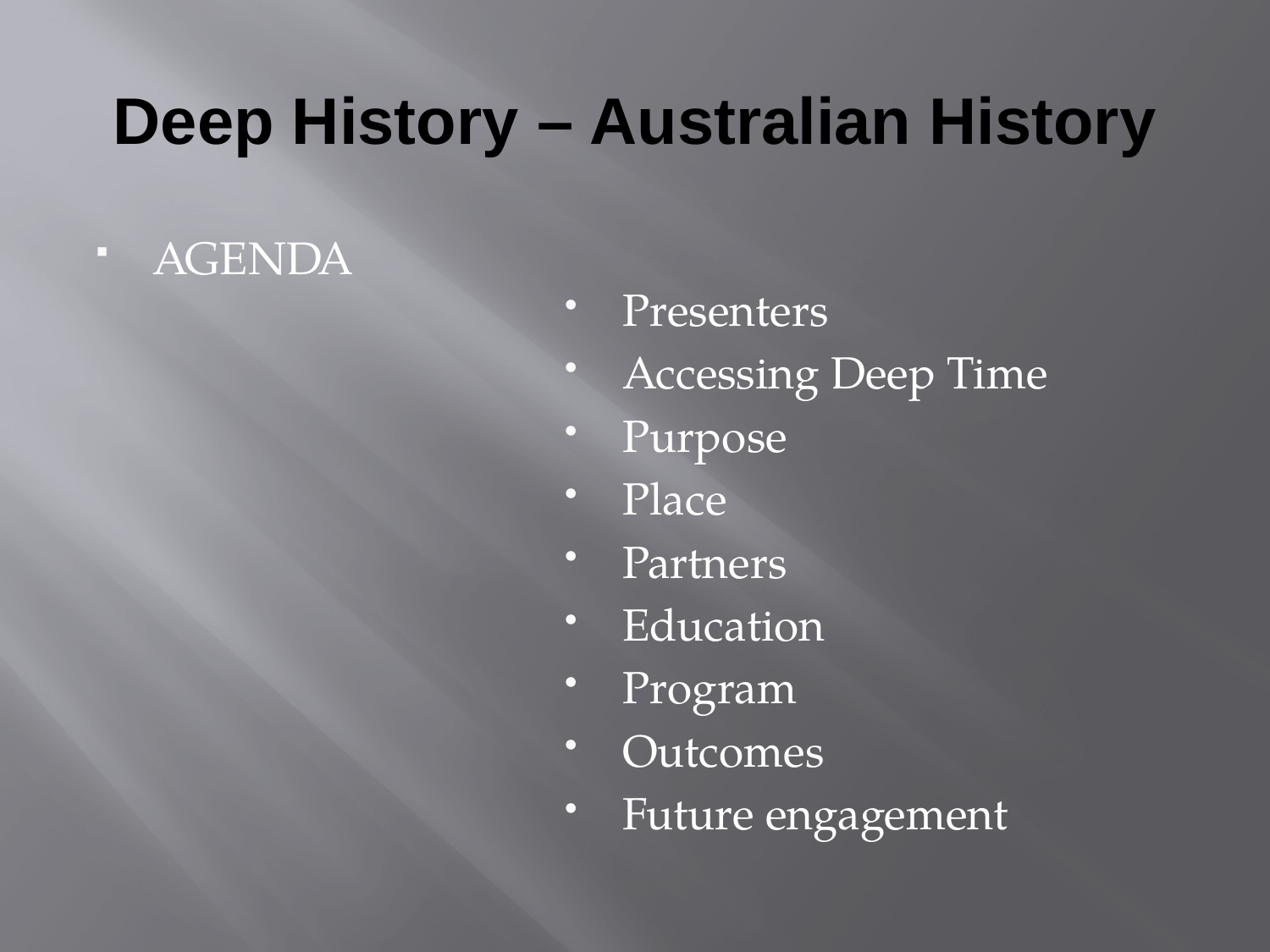

# Deep History – Australian History
AGENDA
Presenters
Accessing Deep Time
Purpose
Place
Partners
Education
Program
Outcomes
Future engagement